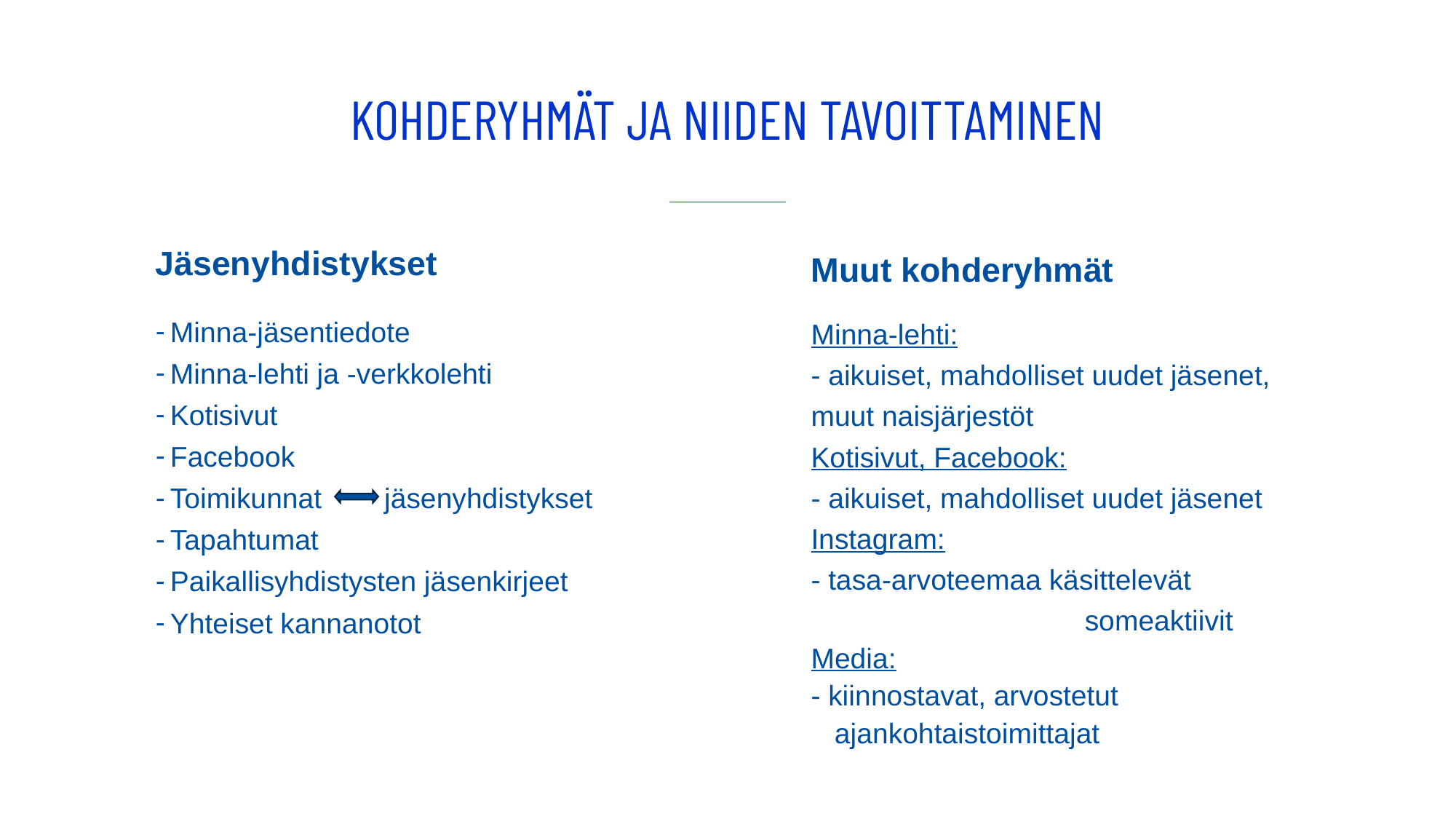

# Kohderyhmät ja niiden tavoittaminen
Jäsenyhdistykset
o
 Minna-jäsentiedote
 Minna-lehti ja -verkkolehti
 Kotisivut
 Facebook
 Toimikunnat        jäsenyhdistykset
 Tapahtumat
 Paikallisyhdistysten jäsenkirjeet
 Yhteiset kannanotot
Muut kohderyhmät
o
Minna-lehti:
- aikuiset, mahdolliset uudet jäsenet, muut naisjärjestöt
Kotisivut, Facebook:
- aikuiset, mahdolliset uudet jäsenet
Instagram:
- tasa-arvoteemaa käsittelevät
                                   someaktiivit
Media:
- kiinnostavat, arvostetut
   ajankohtaistoimittajat